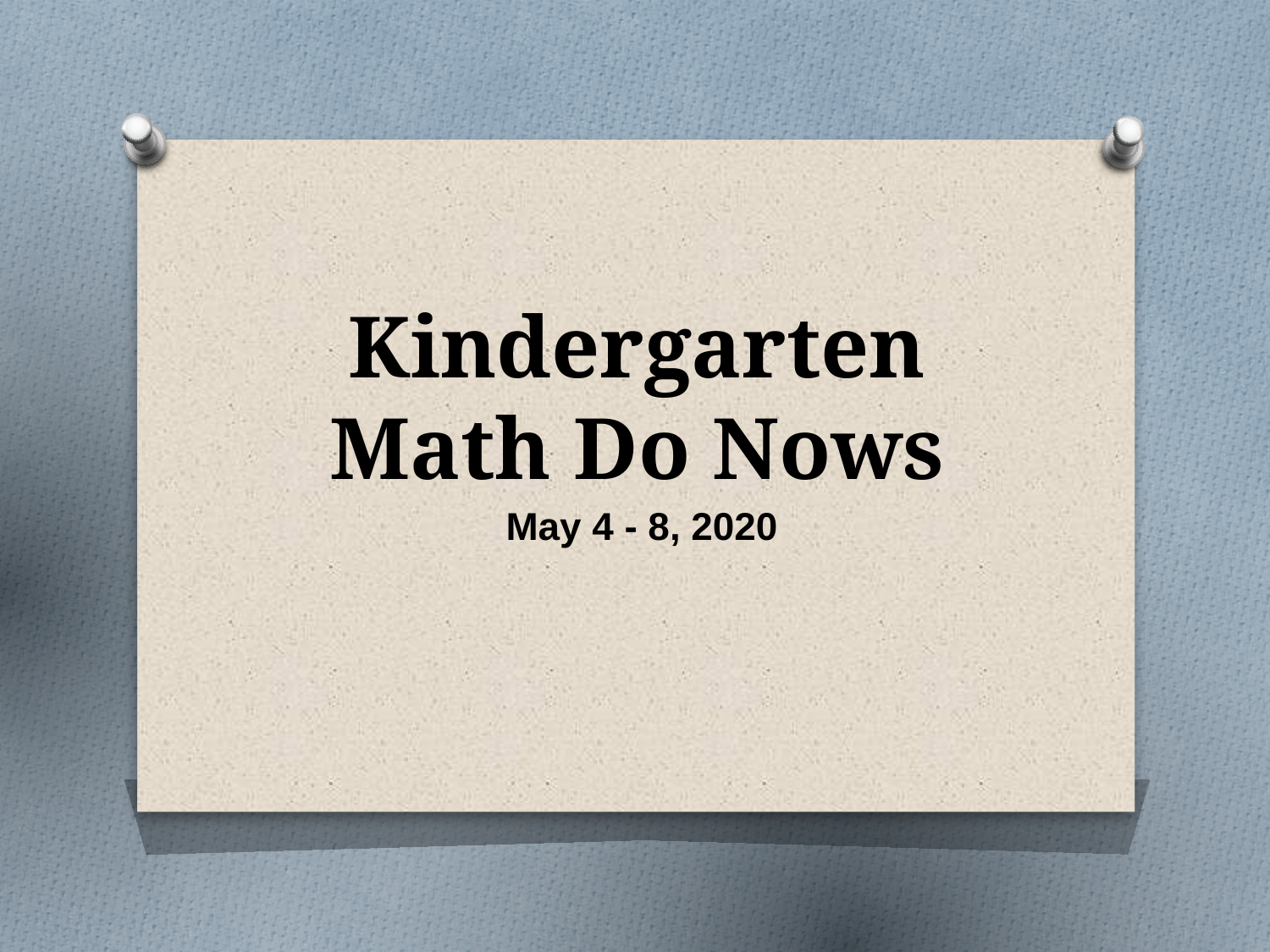

# Kindergarten Math Do Nows
 May 4 - 8, 2020